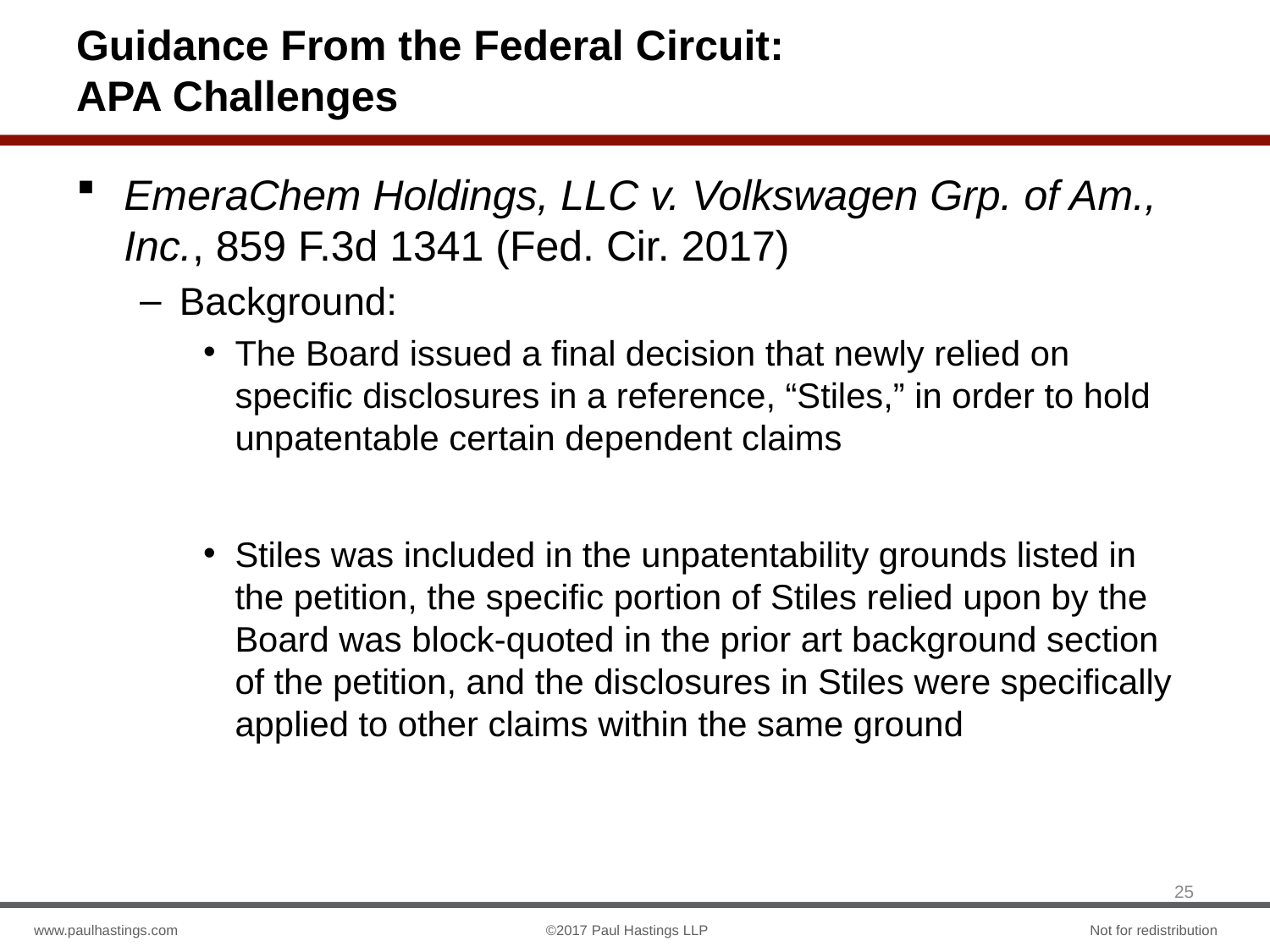

# Guidance From the Federal Circuit: APA Challenges
EmeraChem Holdings, LLC v. Volkswagen Grp. of Am., Inc., 859 F.3d 1341 (Fed. Cir. 2017)
Background:
The Board issued a final decision that newly relied on specific disclosures in a reference, “Stiles,” in order to hold unpatentable certain dependent claims

Stiles was included in the unpatentability grounds listed in the petition, the specific portion of Stiles relied upon by the Board was block-quoted in the prior art background section of the petition, and the disclosures in Stiles were specifically applied to other claims within the same ground
25